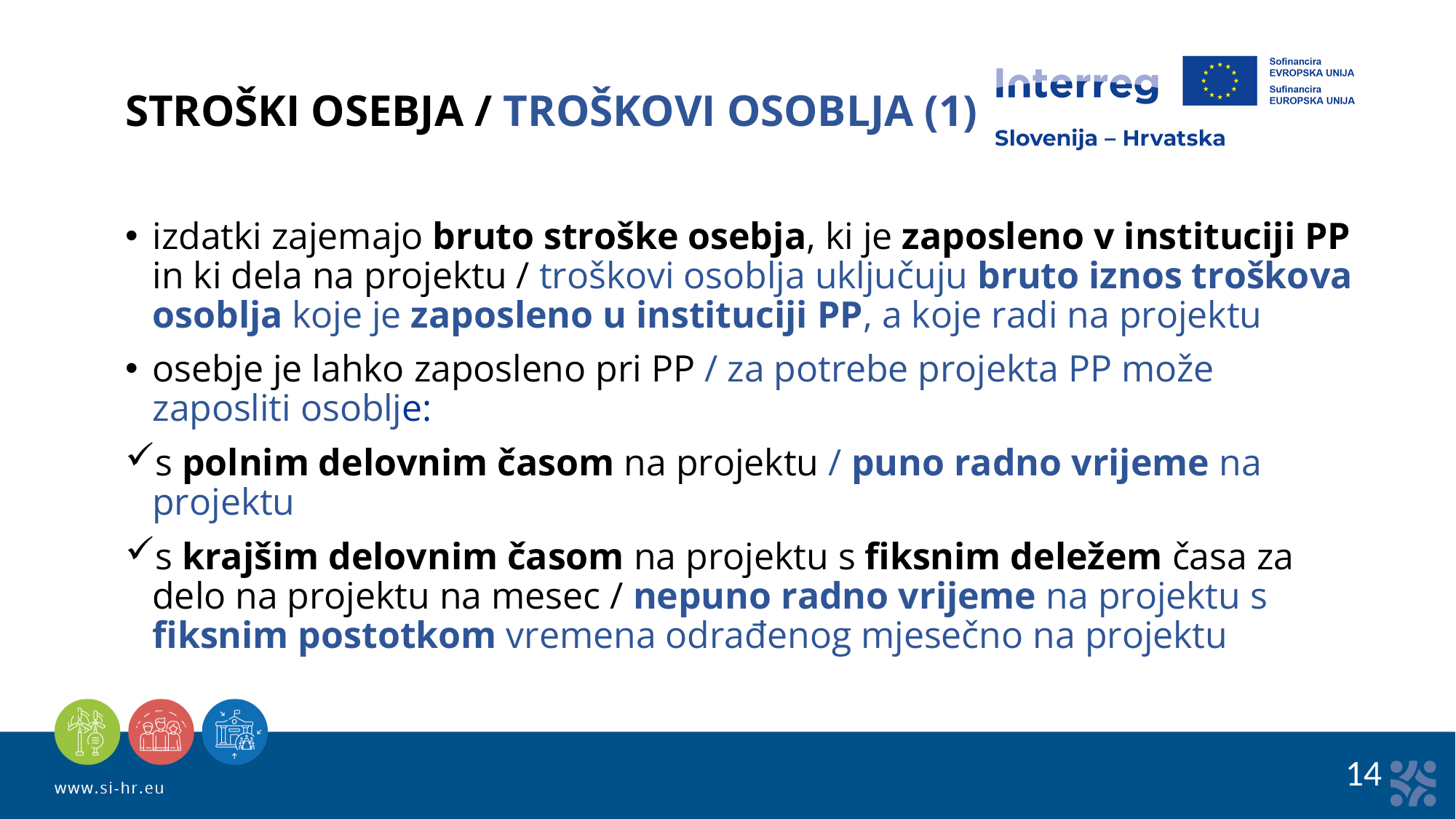

STROŠKI OSEBJA / TROŠKOVI OSOBLJA (1)

izdatki zajemajo bruto stroške osebja, ki je zaposleno v instituciji PP in ki dela na projektu / troškovi osoblja uključuju bruto iznos troškova osoblja koje je zaposleno u instituciji PP, a koje radi na projektu
osebje je lahko zaposleno pri PP / za potrebe projekta PP može zaposliti osoblje:
s polnim delovnim časom na projektu / puno radno vrijeme na projektu
s krajšim delovnim časom na projektu s fiksnim deležem časa za delo na projektu na mesec / nepuno radno vrijeme na projektu s fiksnim postotkom vremena odrađenog mjesečno na projektu